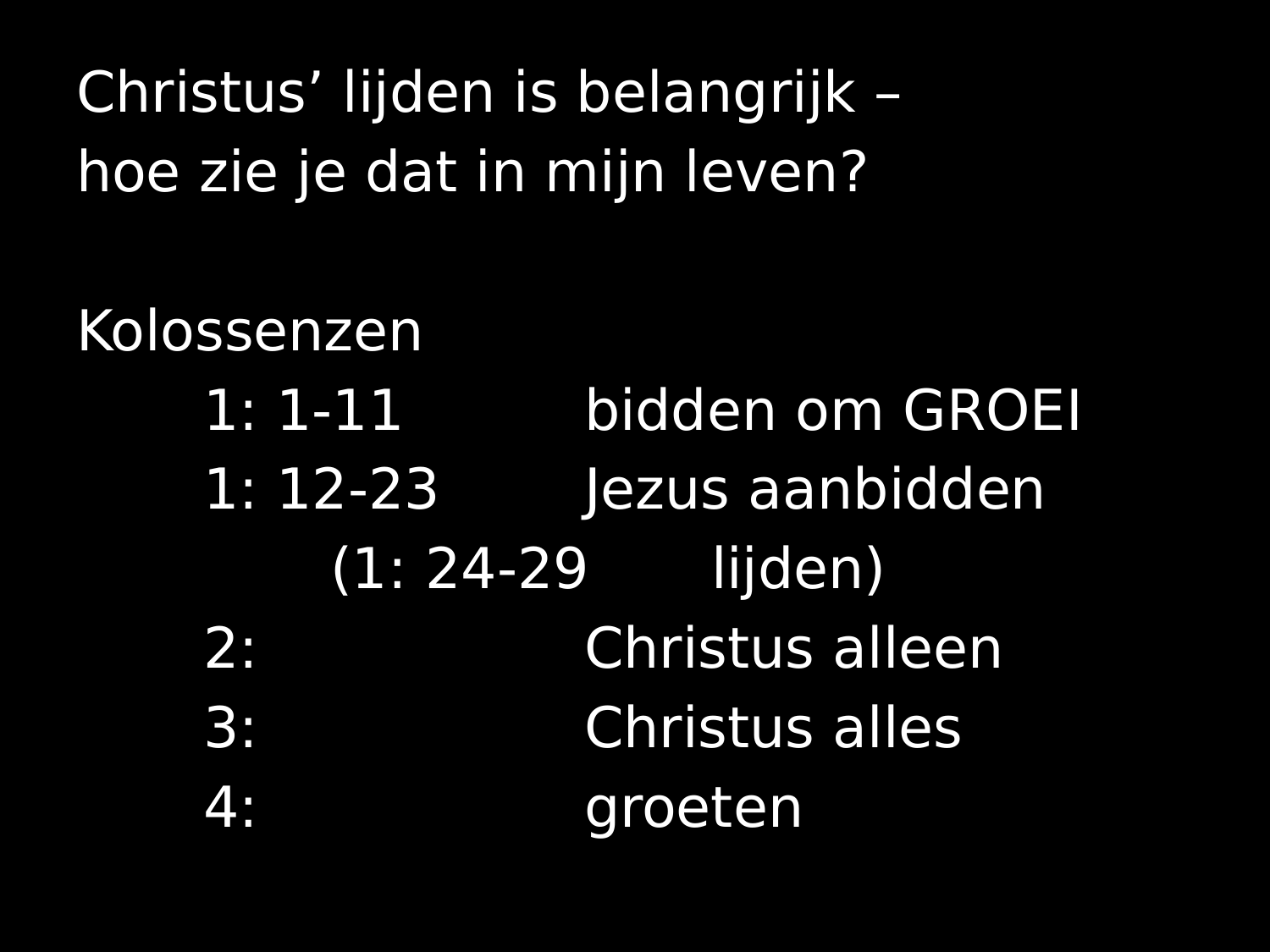

#
Christus’ lijden is belangrijk –
hoe zie je dat in mijn leven?

Kolossenzen
	1: 1-11 		bidden om GROEI
	1: 12-23		Jezus aanbidden
		(1: 24-29	lijden)
	2:			Christus alleen
 	3:			Christus alles
	4:			groeten